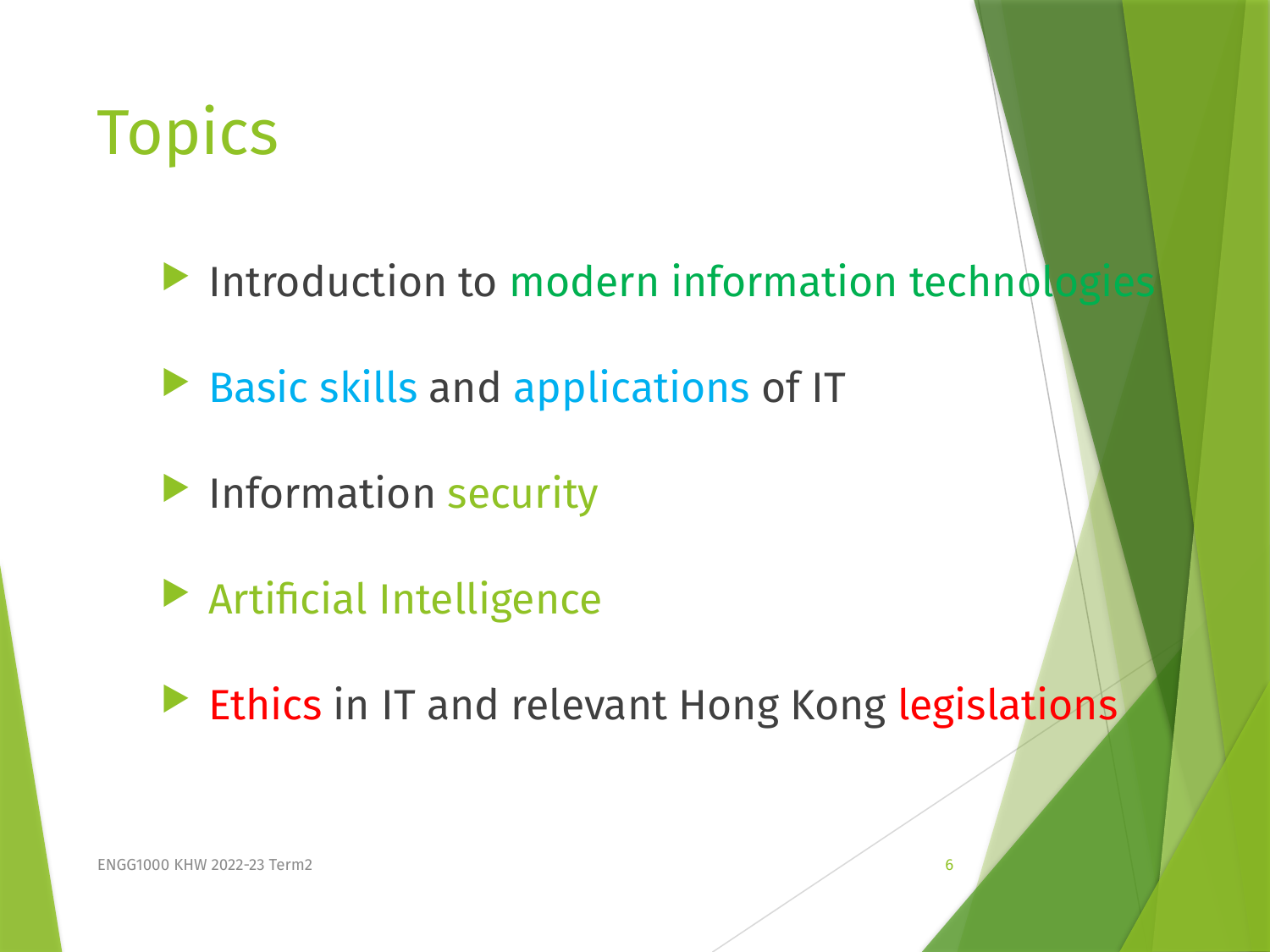

# Topics
Introduction to modern information technologies

Basic skills and applications of IT

Information security

Artificial Intelligence

Ethics in IT and relevant Hong Kong legislations
ENGG1000 KHW 2022-23 Term2
6